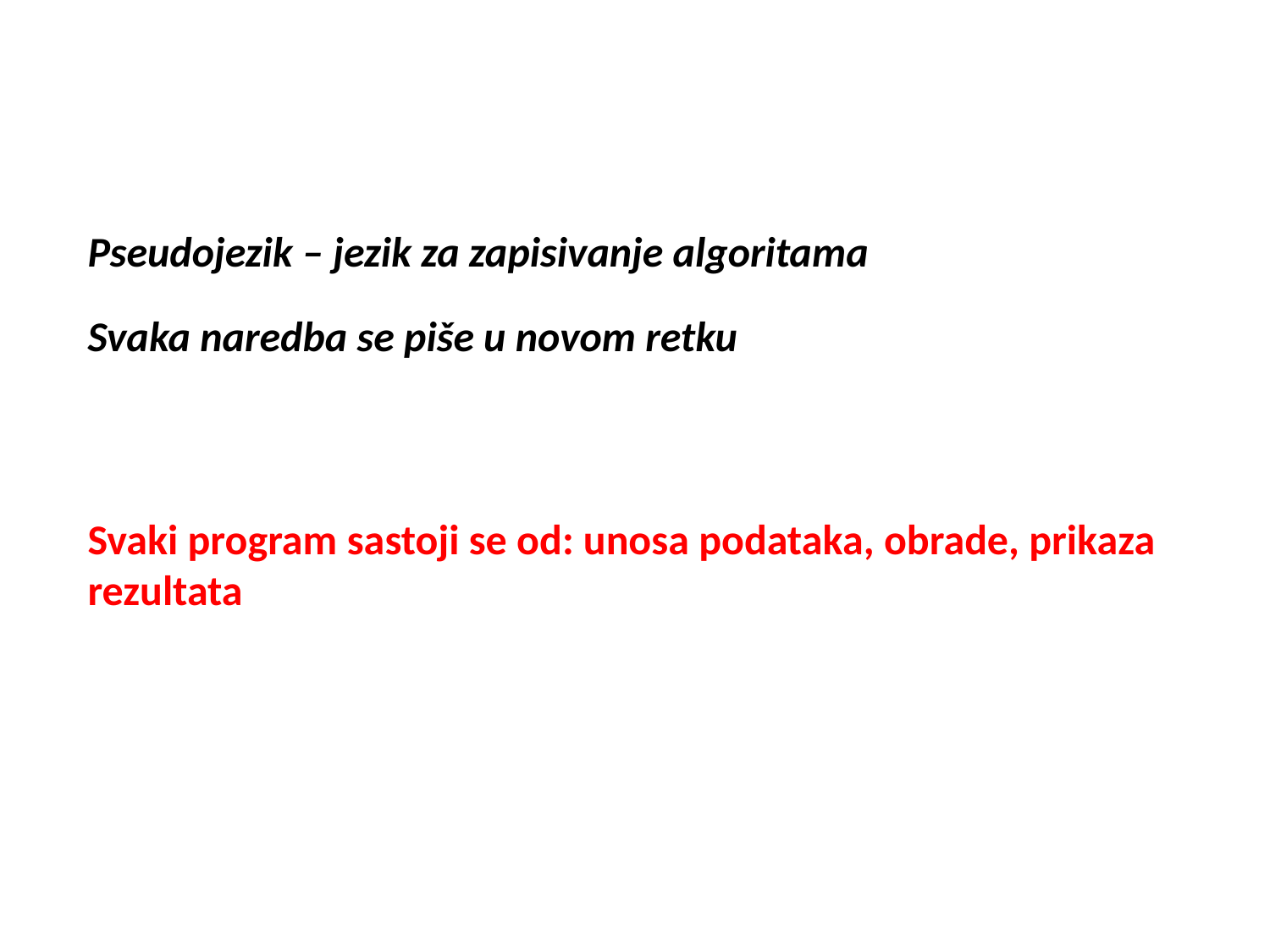

Pseudojezik – jezik za zapisivanje algoritama
Svaka naredba se piše u novom retku

Svaki program sastoji se od: unosa podataka, obrade, prikaza rezultata